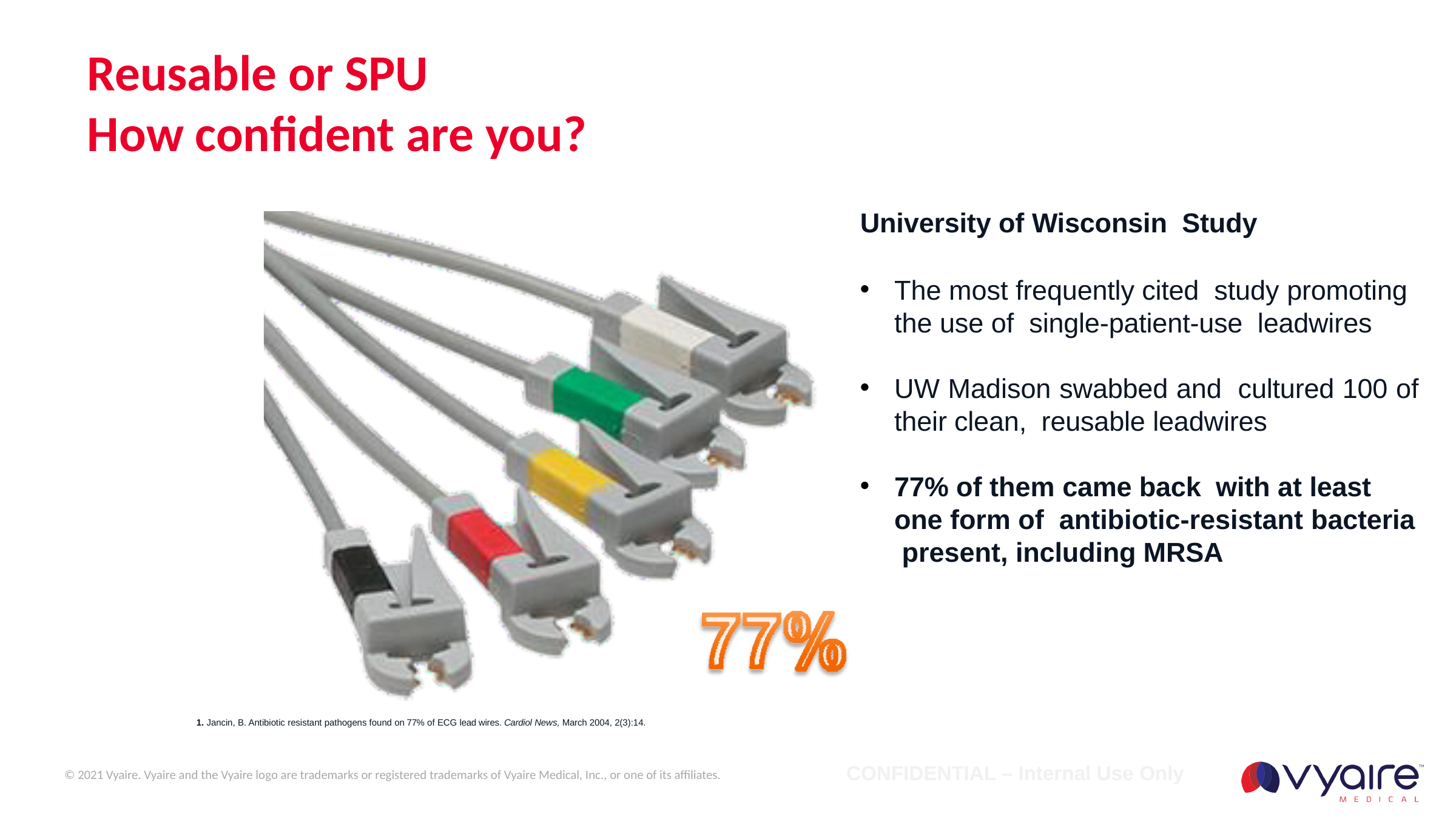

# Reusable or SPU
How confident are you?
University of Wisconsin  Study

The most frequently cited  study promoting the use of  single-patient-use  leadwires

UW Madison swabbed and  cultured 100 of their clean,  reusable leadwires

77% of them came back  with at least one form of  antibiotic-resistant bacteria  present, including MRSA

1. Jancin, B. Antibiotic resistant pathogens found on 77% of ECG lead wires. Cardiol News, March 2004, 2(3):14.
CONFIDENTIAL – Internal Use Only